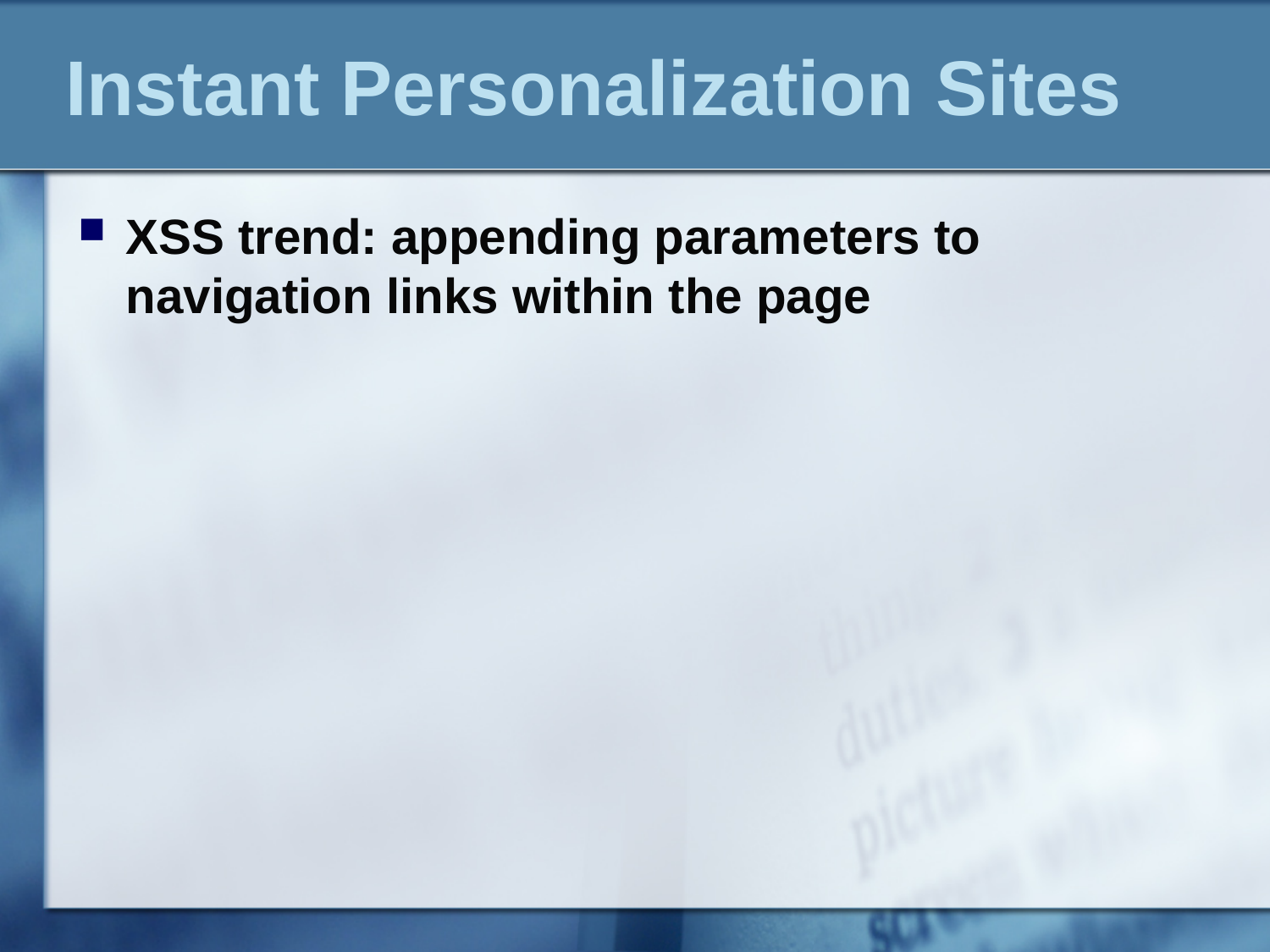

# Instant Personalization Sites
XSS trend: appending parameters to navigation links within the page